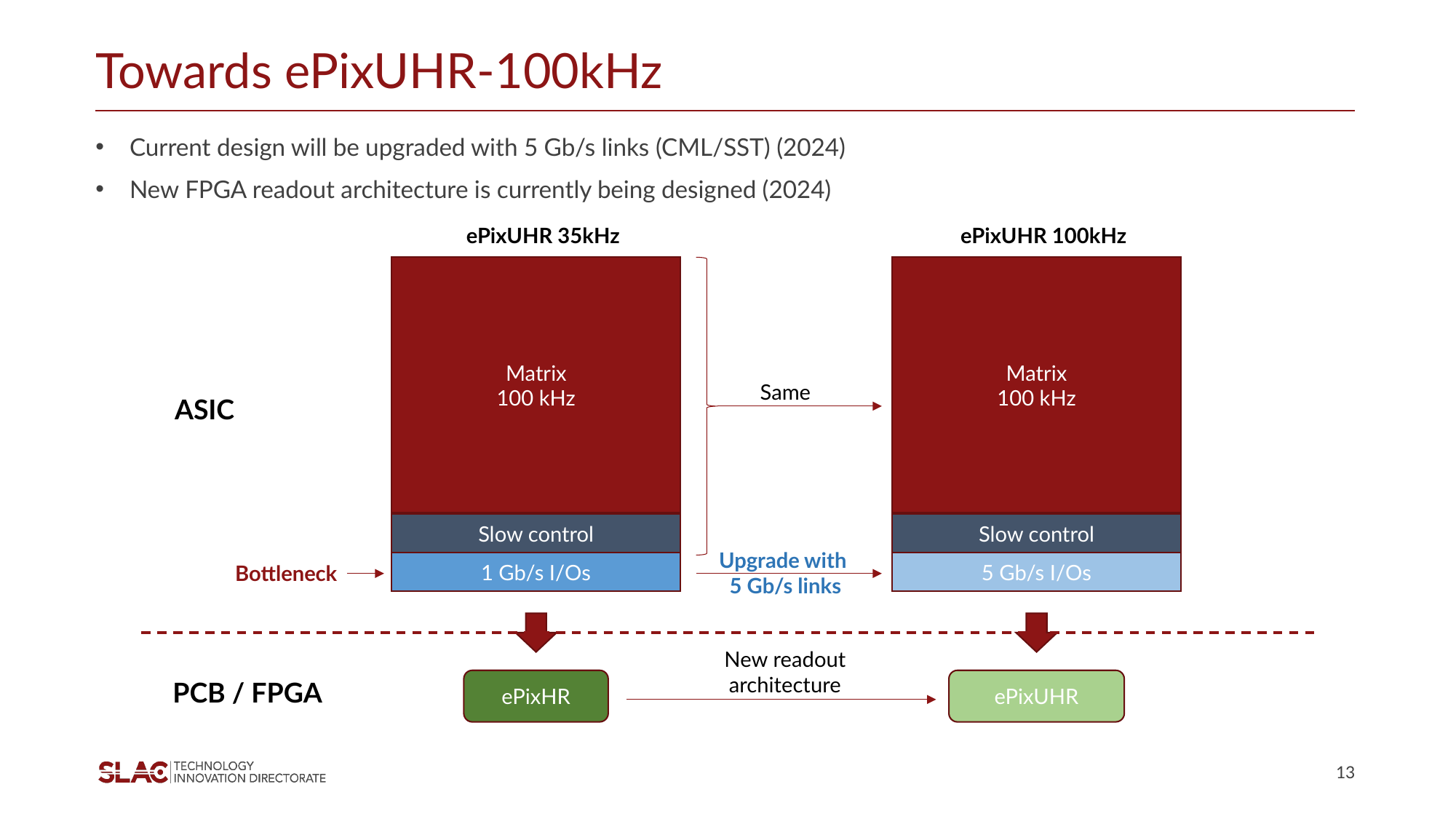

# Towards ePixUHR-100kHz
Current design will be upgraded with 5 Gb/s links (CML/SST) (2024)
New FPGA readout architecture is currently being designed (2024)

ePixUHR 35kHz
ePixUHR 100kHz
Matrix
100 kHz

Matrix
100 kHz
Same
ASIC
Slow control
Slow control
Upgrade with
5 Gb/s links
1 Gb/s I/Os
5 Gb/s I/Os
Bottleneck

New readout
architecture
PCB / FPGA
ePixHR
ePixUHR
13